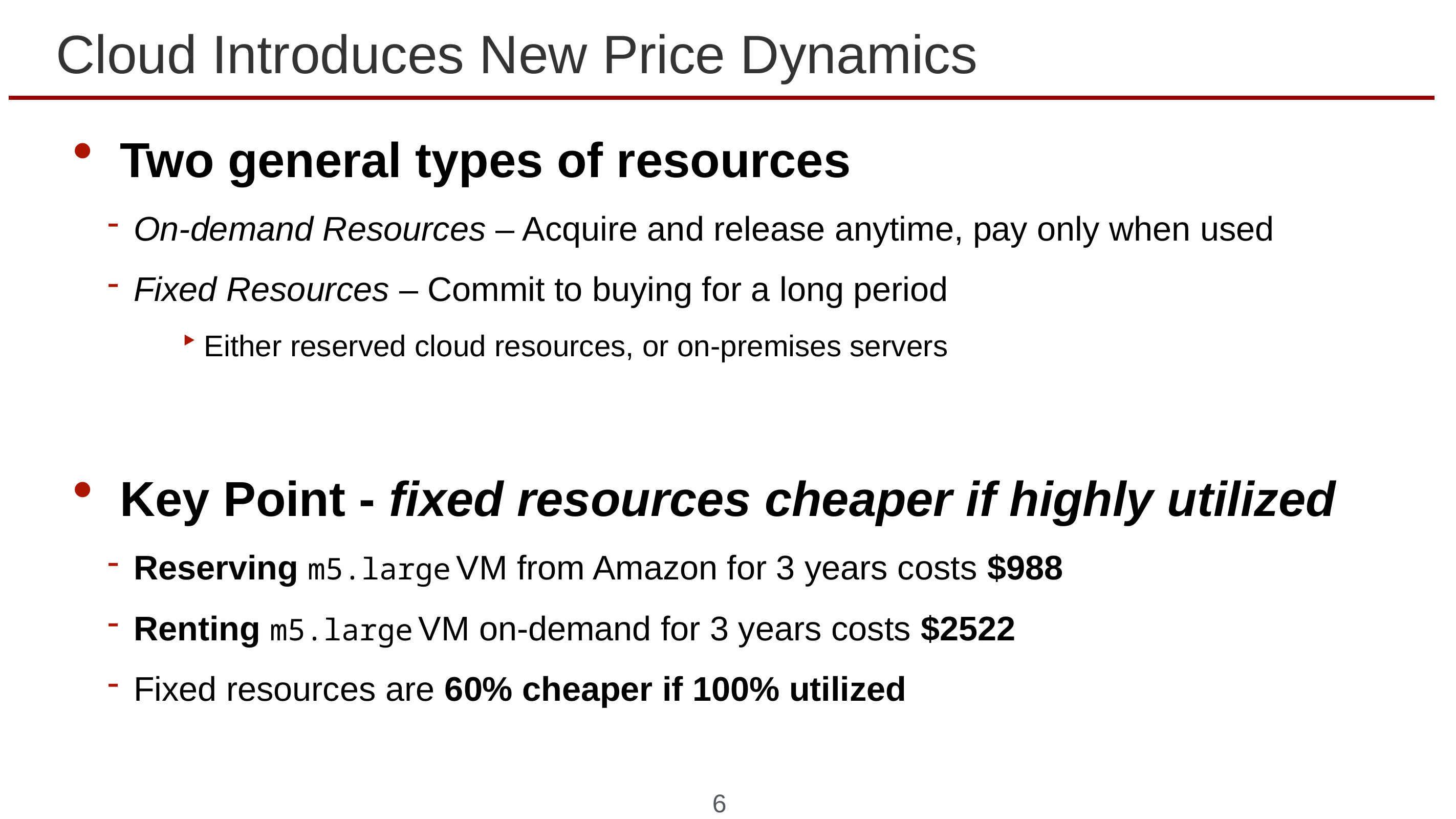

# Cloud Introduces New Price Dynamics
Two general types of resources
On-demand Resources – Acquire and release anytime, pay only when used
Fixed Resources – Commit to buying for a long period
Either reserved cloud resources, or on-premises servers

Key Point - fixed resources cheaper if highly utilized
Reserving m5.large VM from Amazon for 3 years costs $988
Renting m5.large VM on-demand for 3 years costs $2522
Fixed resources are 60% cheaper if 100% utilized
6